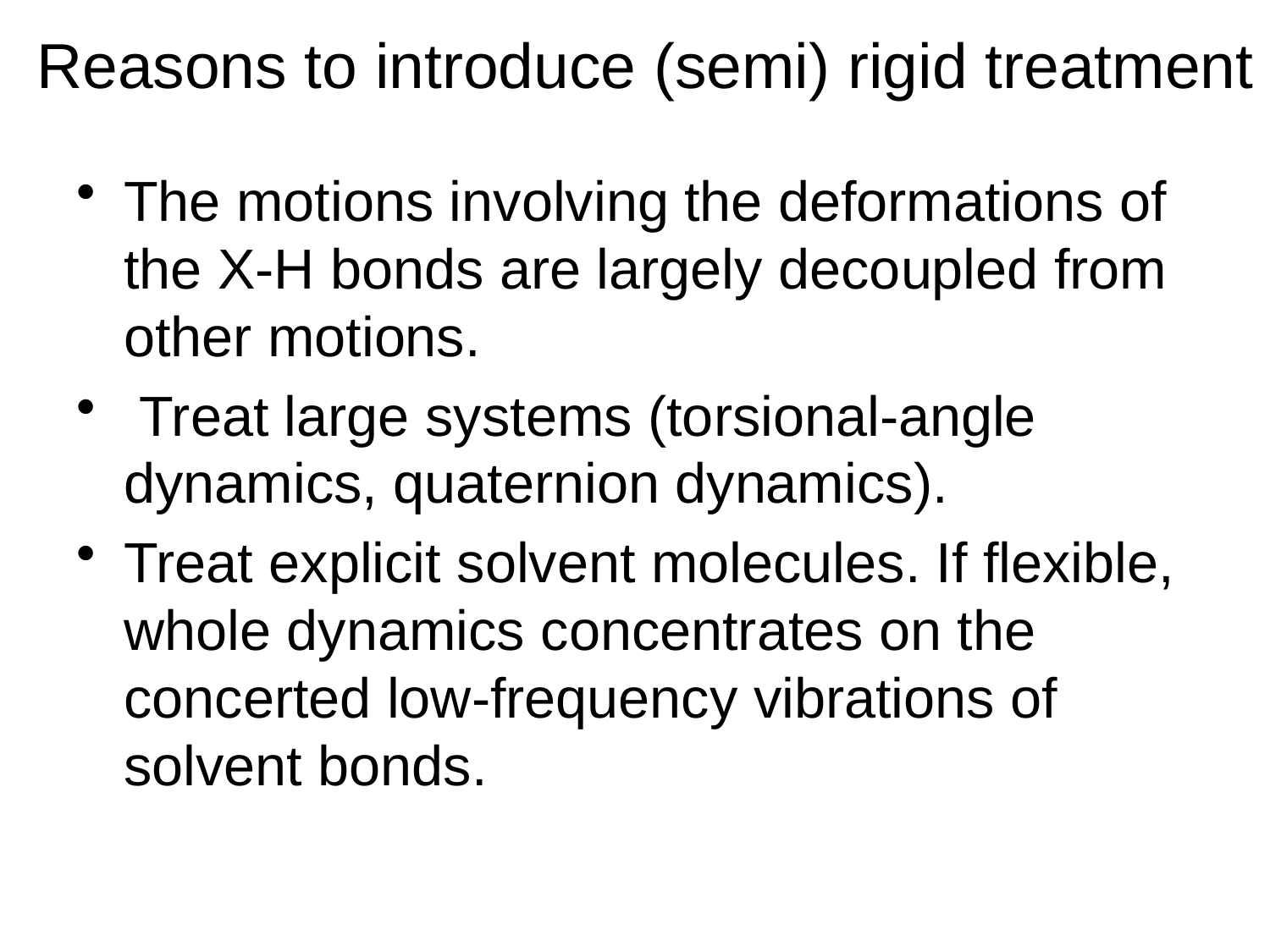

# Reasons to introduce (semi) rigid treatment
The motions involving the deformations of the X-H bonds are largely decoupled from other motions.
 Treat large systems (torsional-angle dynamics, quaternion dynamics).
Treat explicit solvent molecules. If flexible, whole dynamics concentrates on the concerted low-frequency vibrations of solvent bonds.